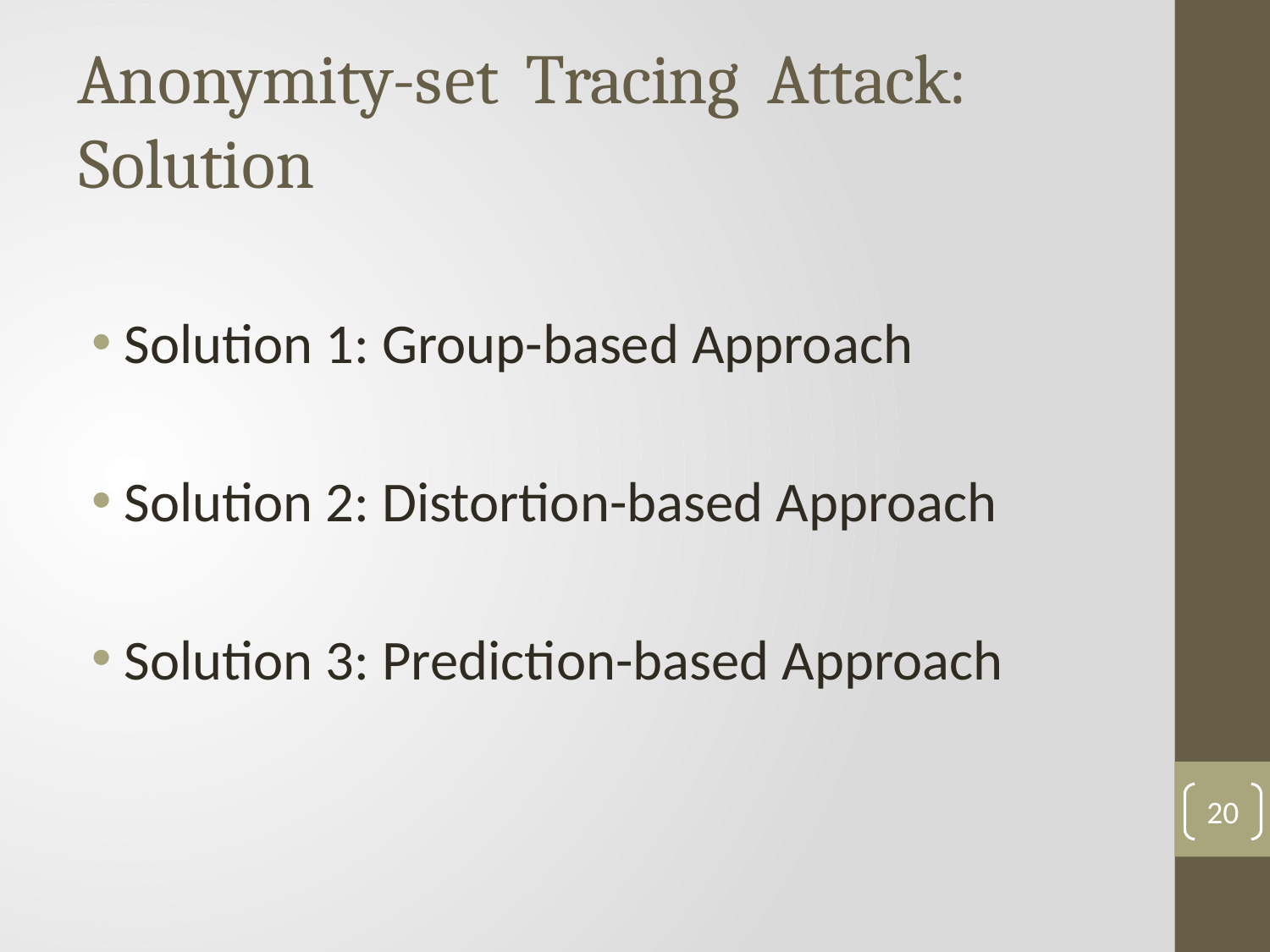

# Anonymity-set  Tracing  Attack: Solution

Solution 1: Group-based Approach

Solution 2: Distortion-based Approach

Solution 3: Prediction-based Approach
20